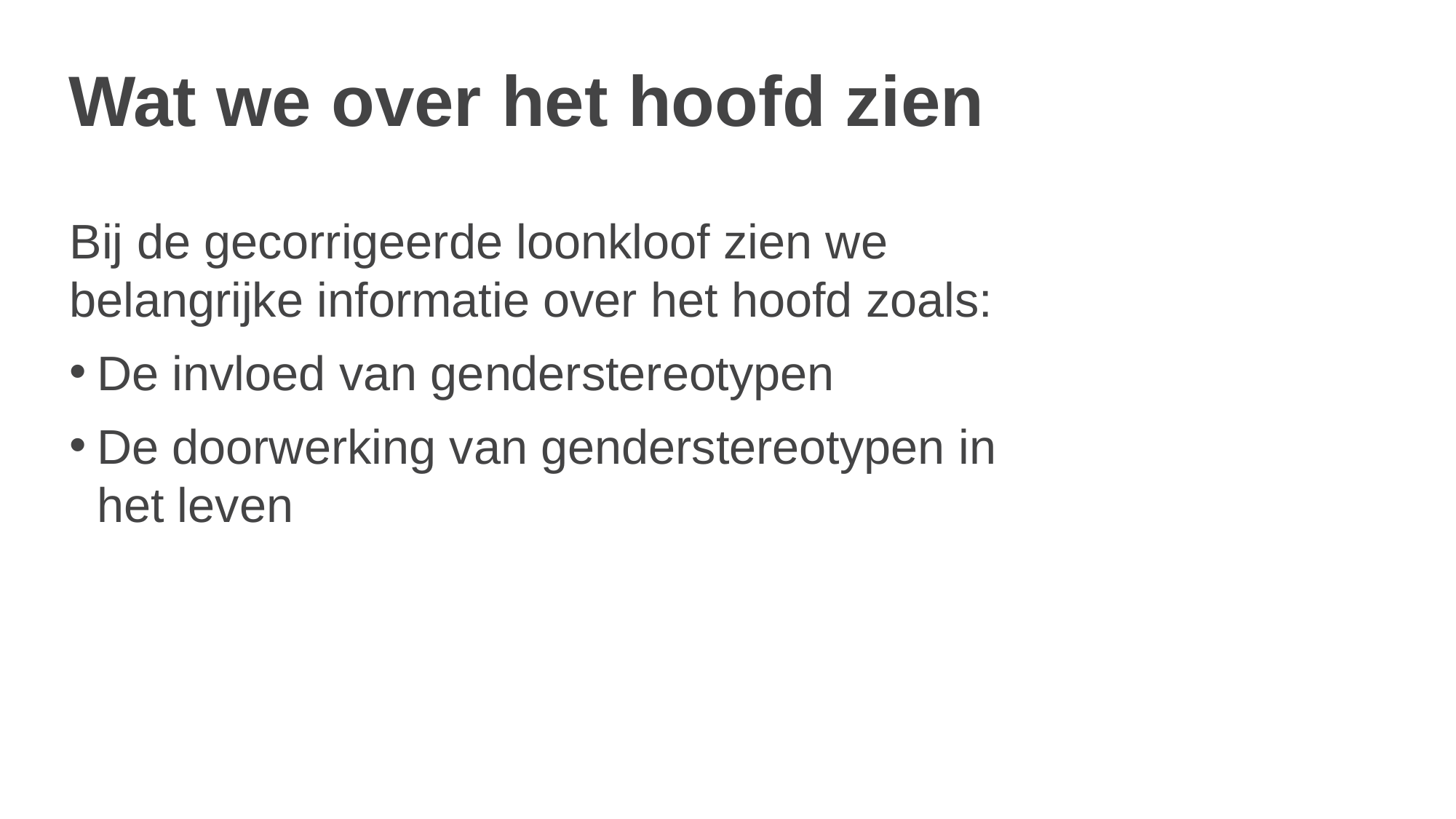

Wat we over het hoofd zien
Bij de gecorrigeerde loonkloof zien we belangrijke informatie over het hoofd zoals:
De invloed van genderstereotypen
De doorwerking van genderstereotypen in het leven